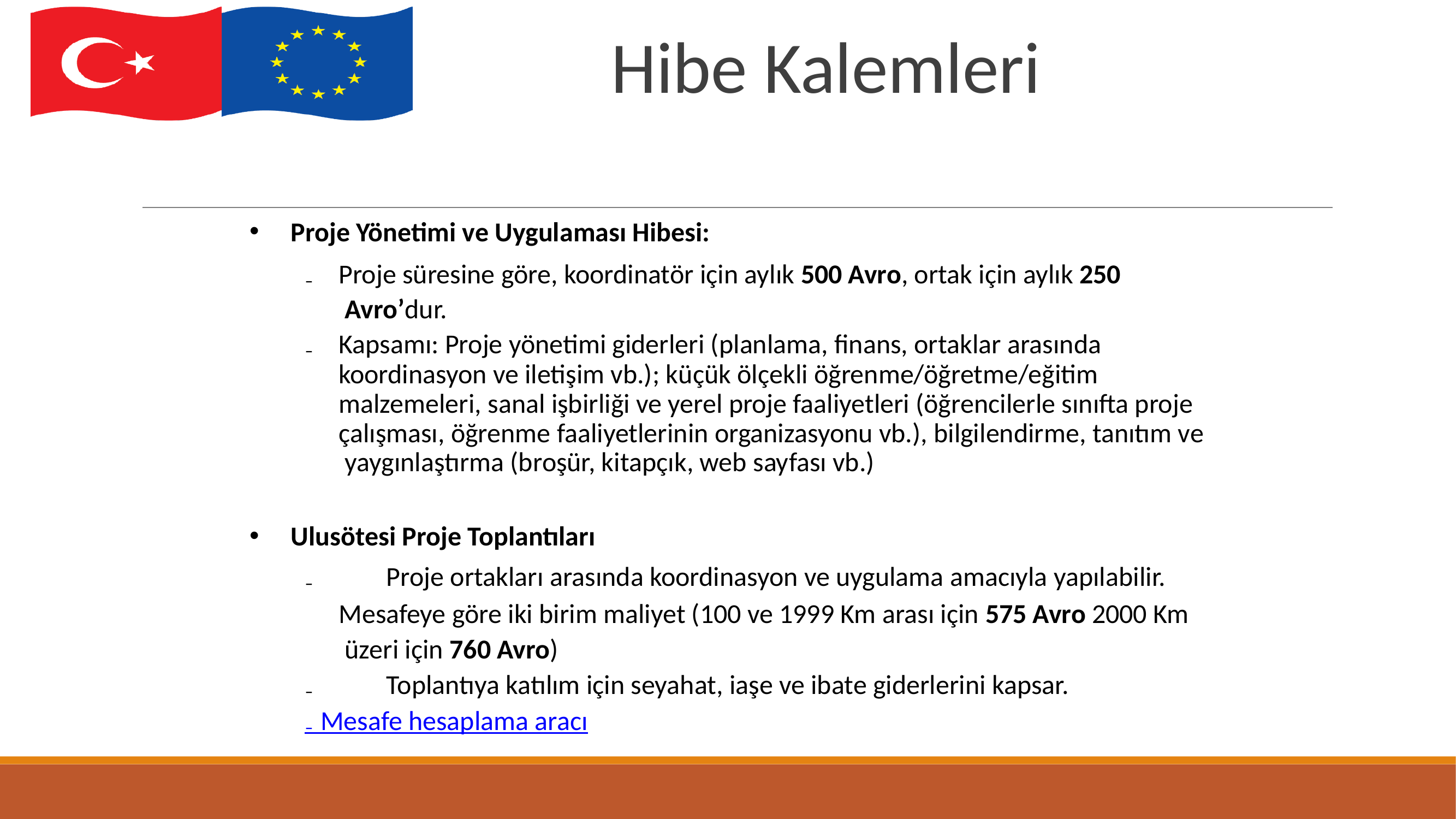

# Hibe Kalemleri
Proje Yönetimi ve Uygulaması Hibesi:
₋	Proje süresine göre, koordinatör için aylık 500 Avro, ortak için aylık 250  Avro’dur.
₋	Kapsamı: Proje yönetimi giderleri (planlama, finans, ortaklar arasında  koordinasyon ve iletişim vb.); küçük ölçekli öğrenme/öğretme/eğitim  malzemeleri, sanal işbirliği ve yerel proje faaliyetleri (öğrencilerle sınıfta proje  çalışması, öğrenme faaliyetlerinin organizasyonu vb.), bilgilendirme, tanıtım ve  yaygınlaştırma (broşür, kitapçık, web sayfası vb.)

Ulusötesi Proje Toplantıları
₋	Proje ortakları arasında koordinasyon ve uygulama amacıyla yapılabilir.
Mesafeye göre iki birim maliyet (100 ve 1999 Km arası için 575 Avro 2000 Km  üzeri için 760 Avro)
₋	Toplantıya katılım için seyahat, iaşe ve ibate giderlerini kapsar.
₋	 Mesafe hesaplama aracı